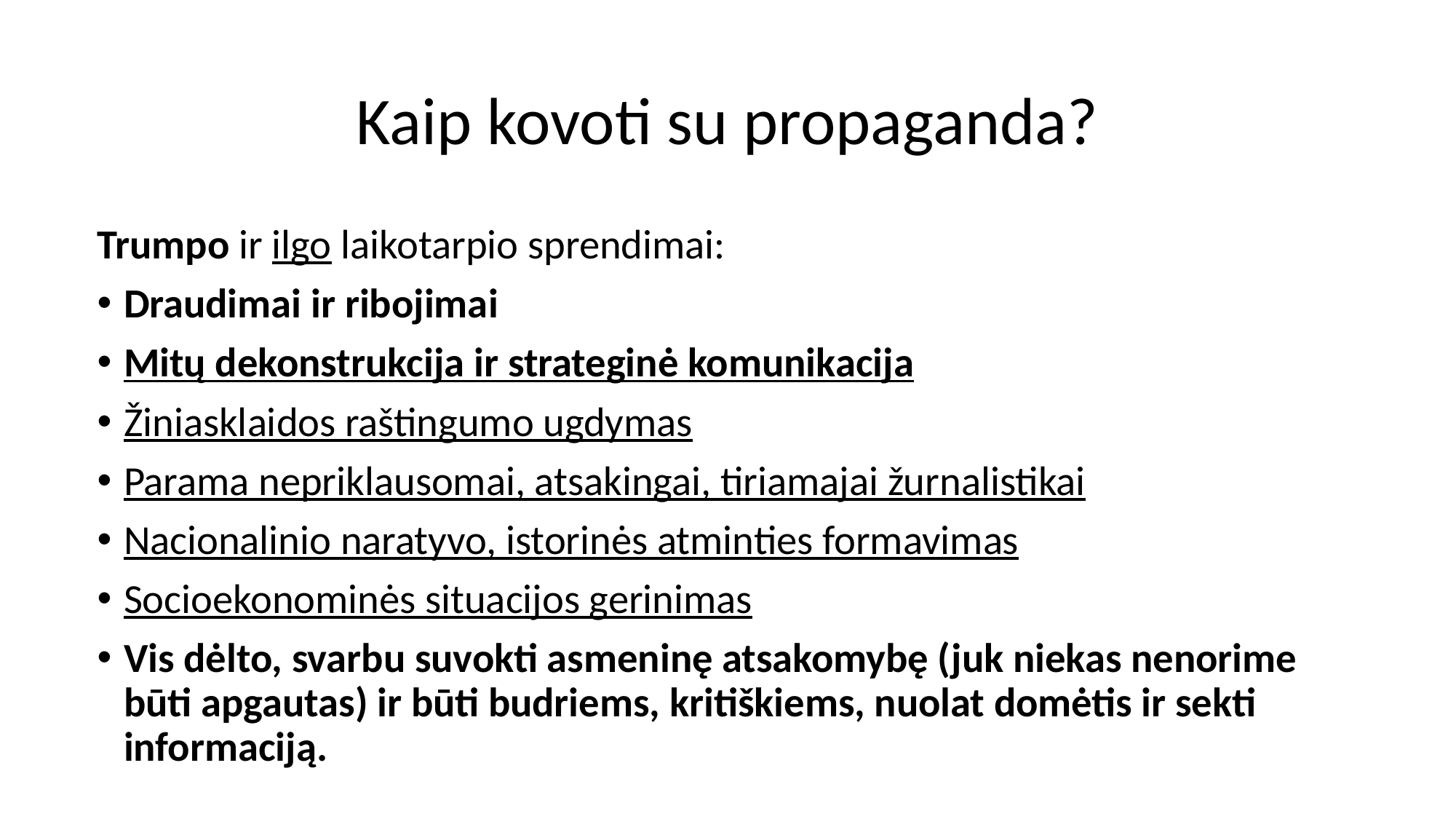

# Kaip kovoti su propaganda?
Trumpo ir ilgo laikotarpio sprendimai:
Draudimai ir ribojimai
Mitų dekonstrukcija ir strateginė komunikacija
Žiniasklaidos raštingumo ugdymas
Parama nepriklausomai, atsakingai, tiriamajai žurnalistikai
Nacionalinio naratyvo, istorinės atminties formavimas
Socioekonominės situacijos gerinimas
Vis dėlto, svarbu suvokti asmeninę atsakomybę (juk niekas nenorime būti apgautas) ir būti budriems, kritiškiems, nuolat domėtis ir sekti informaciją.